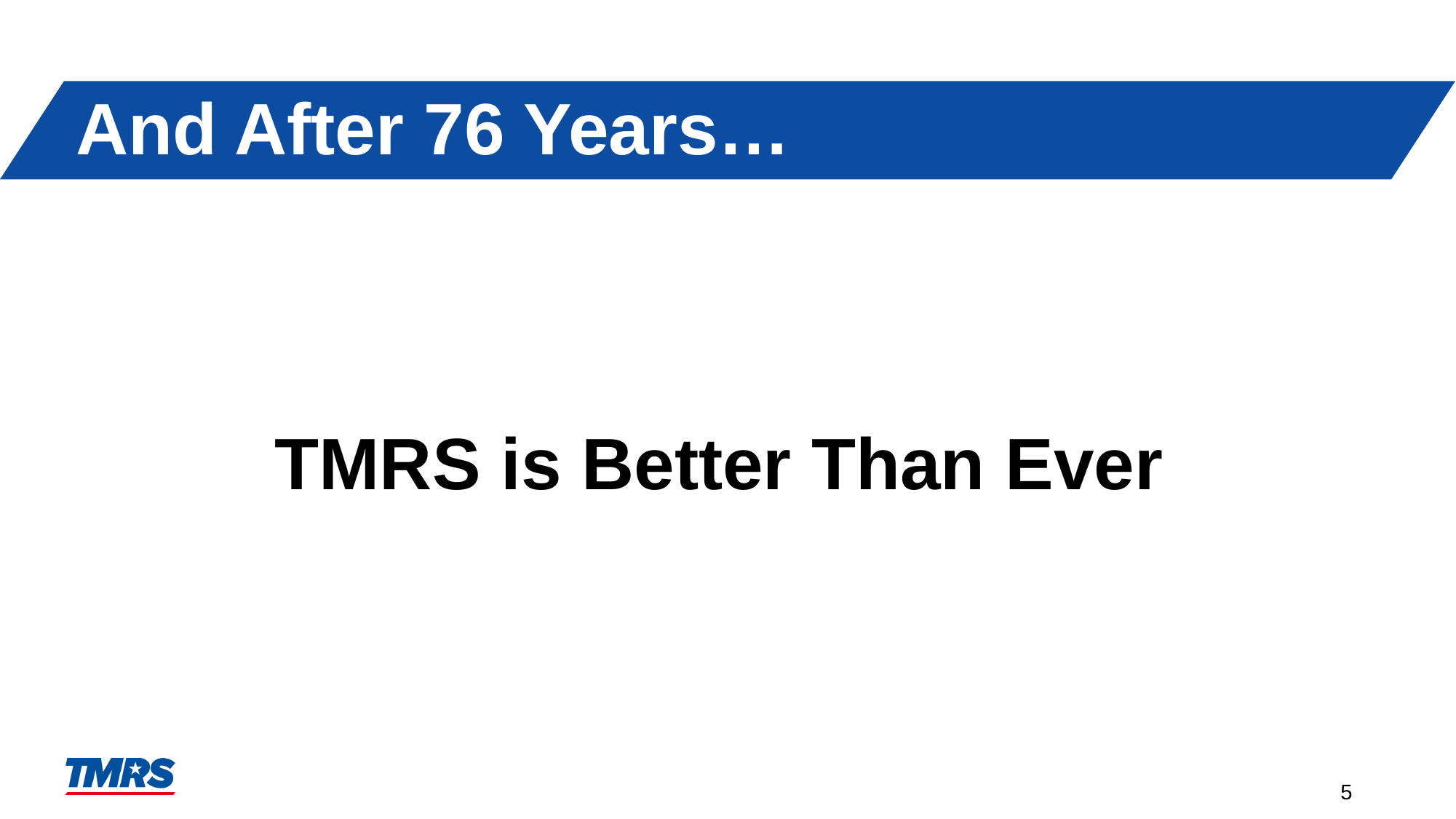

# And After 76 Years…

TMRS is Better Than Ever
5